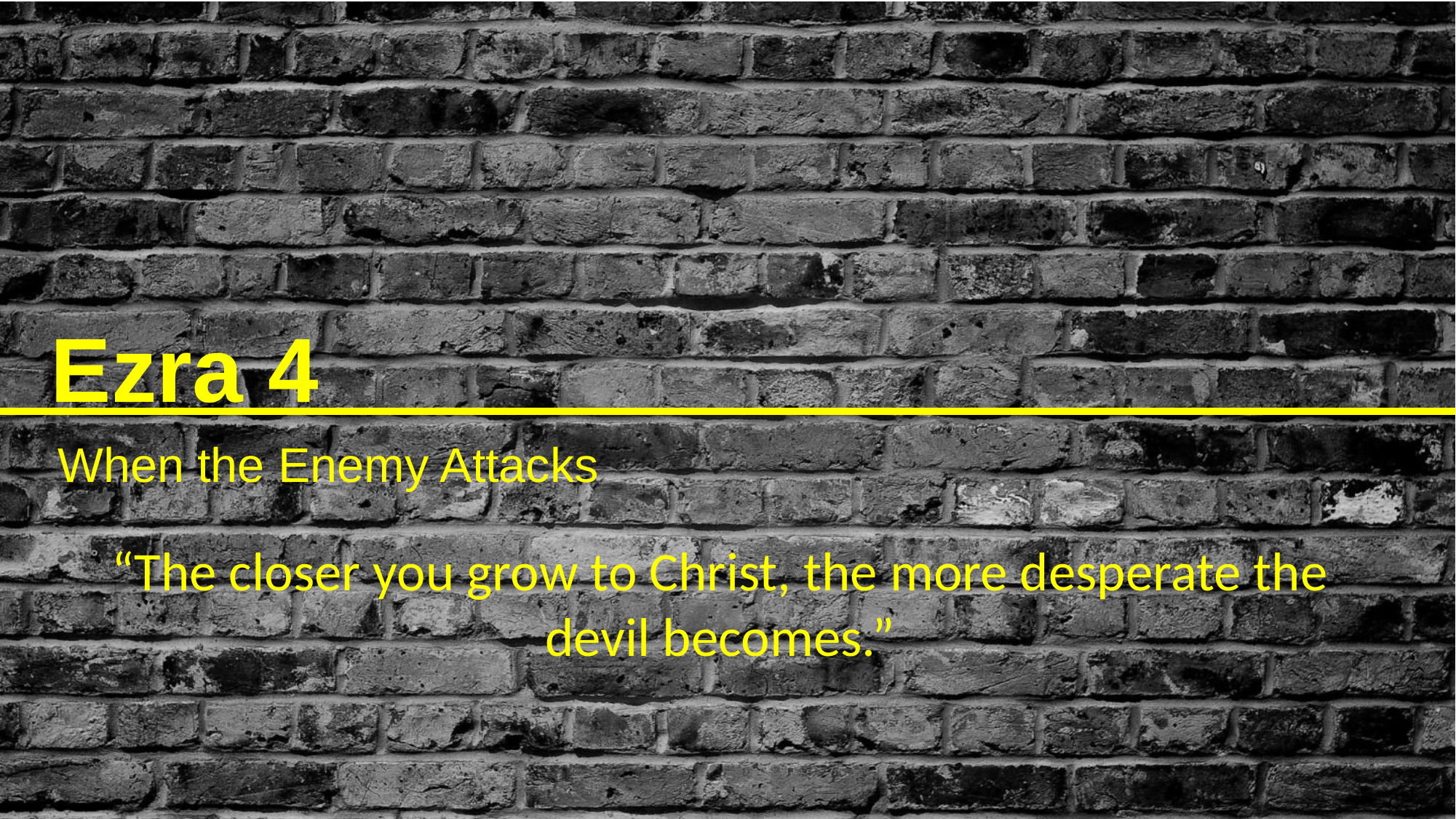

Ezra 4
When the Enemy Attacks
“The closer you grow to Christ, the more desperate the devil becomes.”